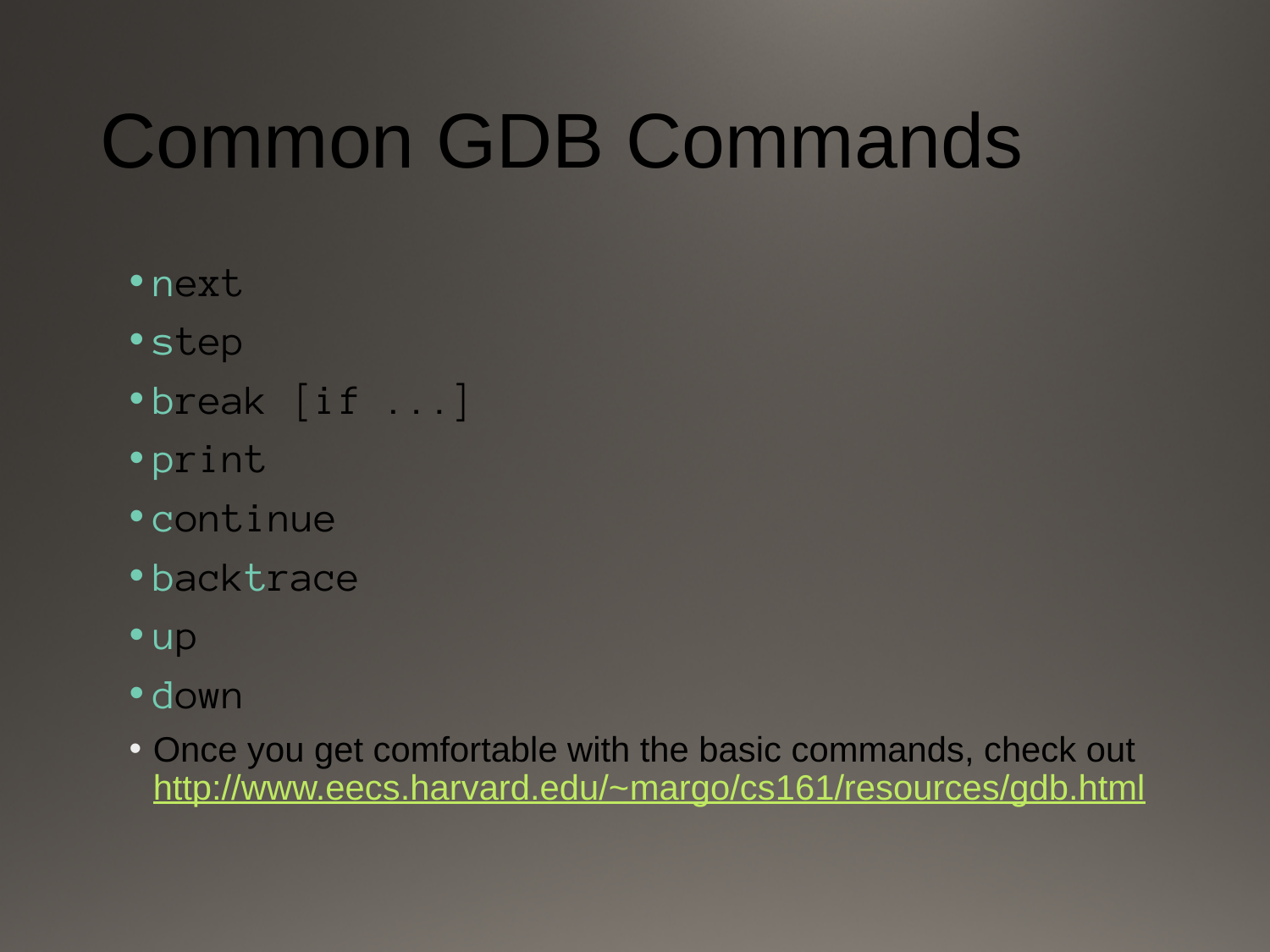

# Common GDB Commands
next
step
break [if ...]
print
continue
backtrace
up
down
Once you get comfortable with the basic commands, check out http://www.eecs.harvard.edu/~margo/cs161/resources/gdb.html